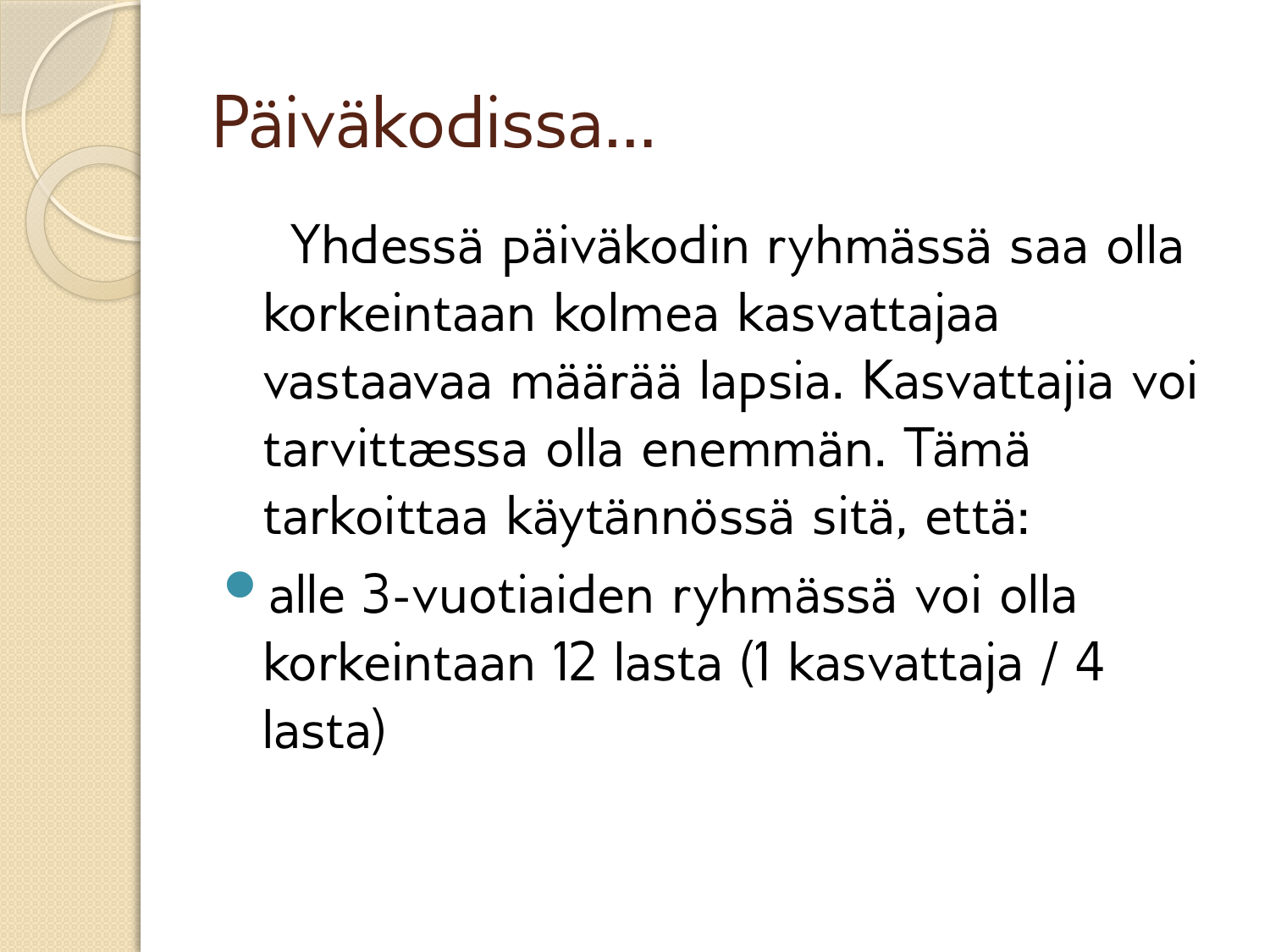

# Päiväkodissa…
    Yhdessä päiväkodin ryhmässä saa olla korkeintaan kolmea kasvattajaa vastaavaa määrää lapsia. Kasvattajia voi tarvittaessa olla enemmän. Tämä tarkoittaa käytännössä sitä, että:
alle 3-vuotiaiden ryhmässä voi olla korkeintaan 12 lasta (1 kasvattaja / 4 lasta)